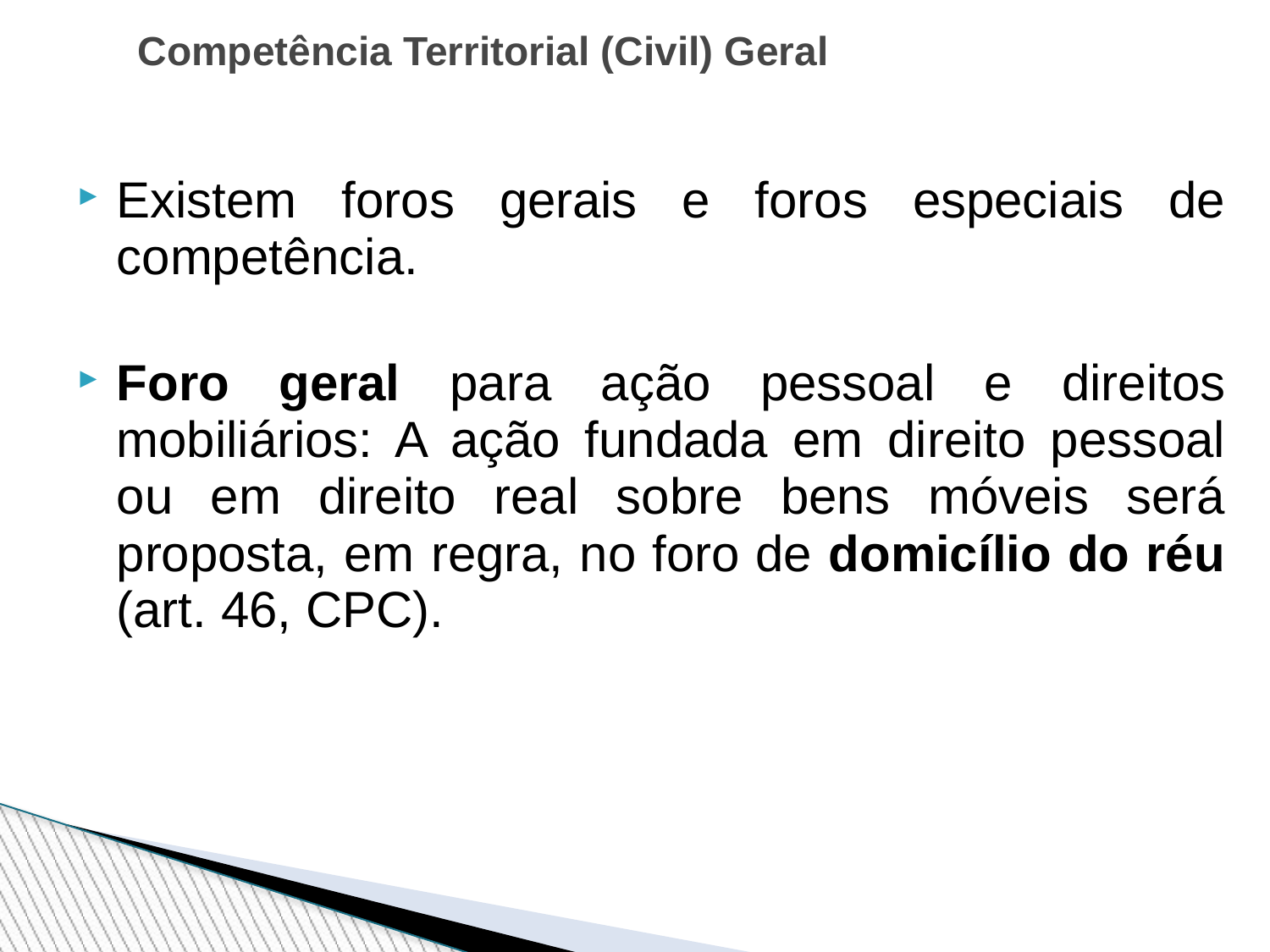

Competência Territorial (Civil) Geral
Existem foros gerais e foros especiais de competência.

Foro geral para ação pessoal e direitos mobiliários: A ação fundada em direito pessoal ou em direito real sobre bens móveis será proposta, em regra, no foro de domicílio do réu (art. 46, CPC).